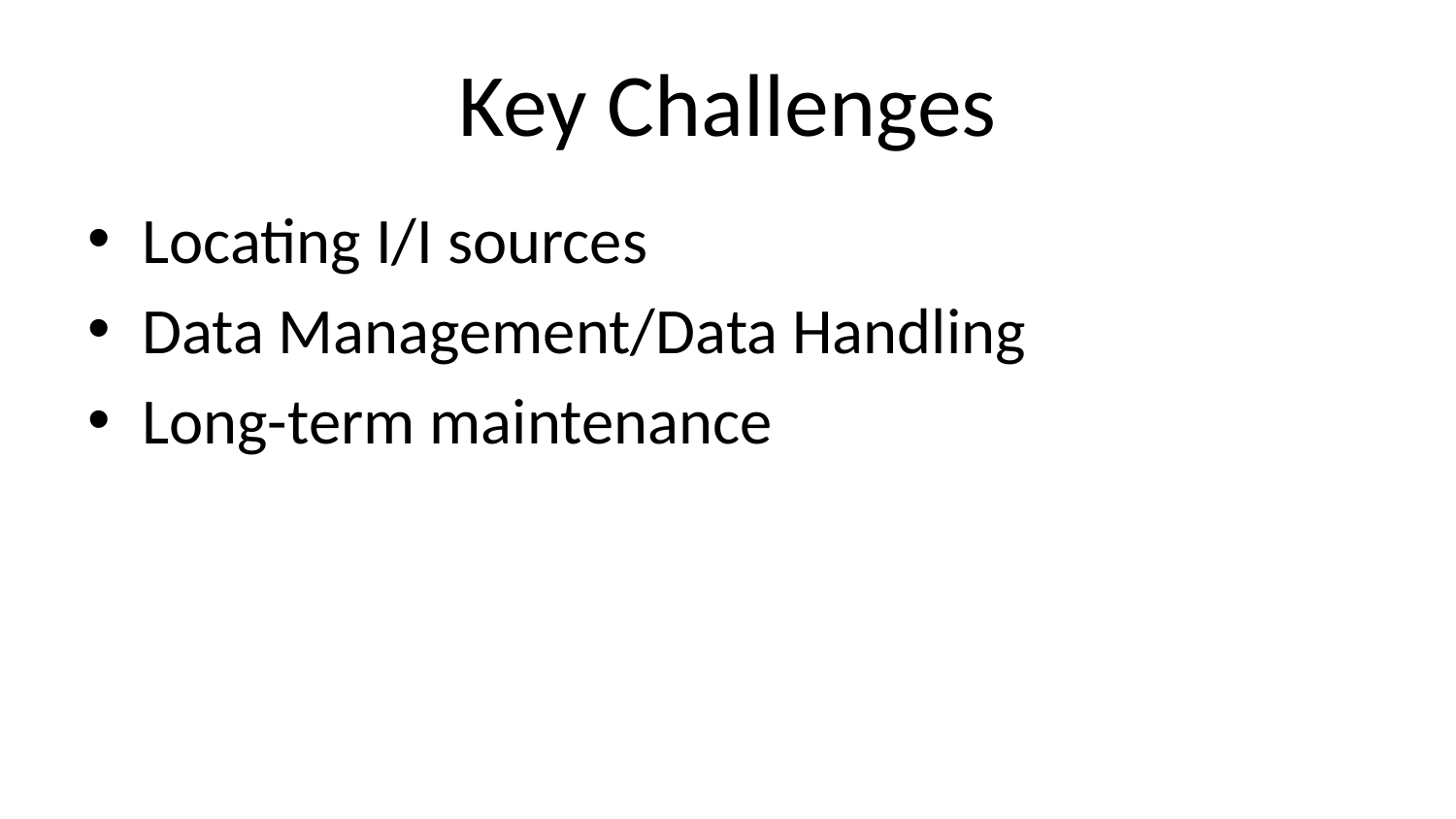

# Key Challenges
Locating I/I sources
Data Management/Data Handling
Long-term maintenance